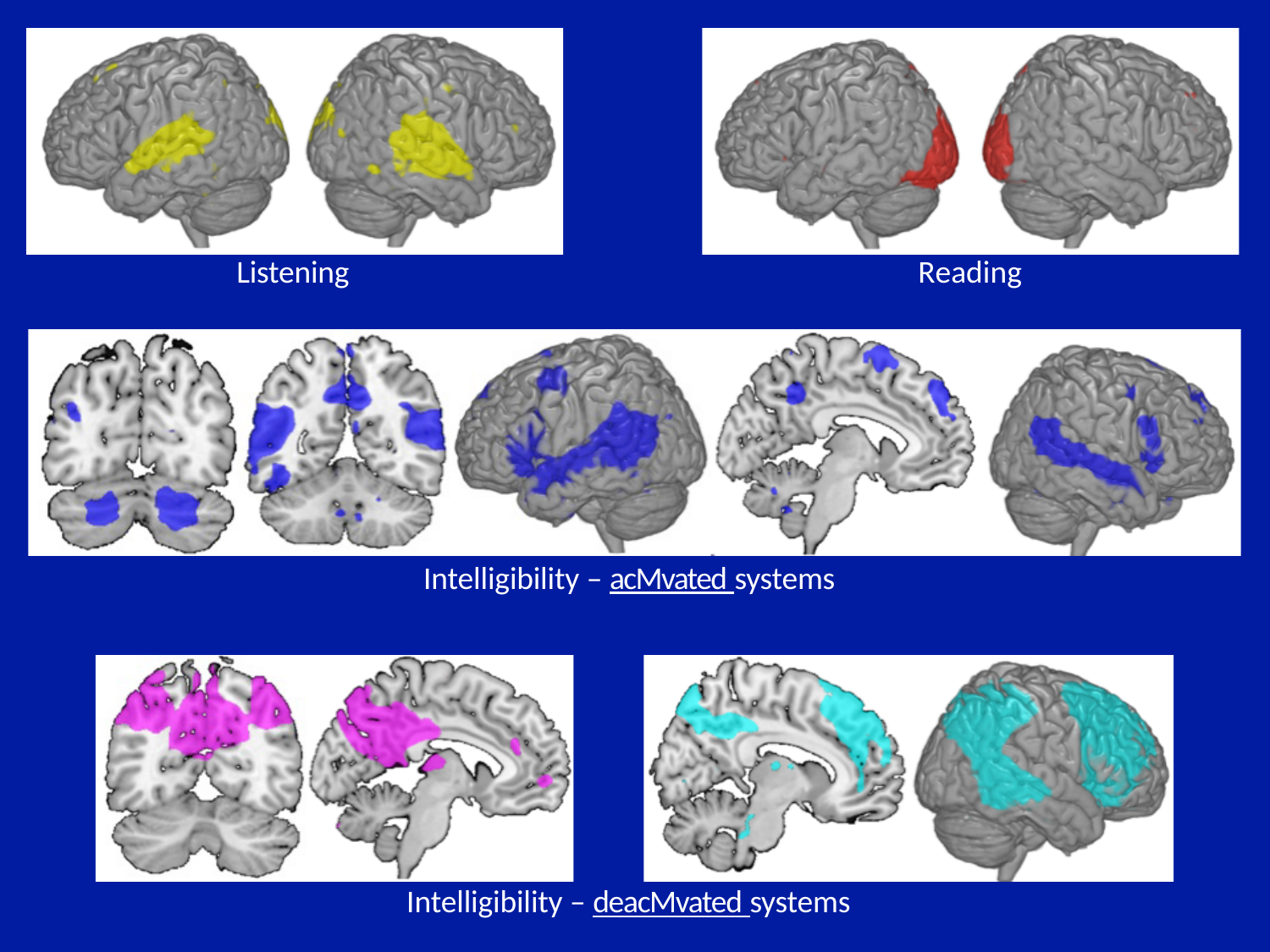

Listening
# Reading

Intelligibility – acMvated systems

Intelligibility – deacMvated systems